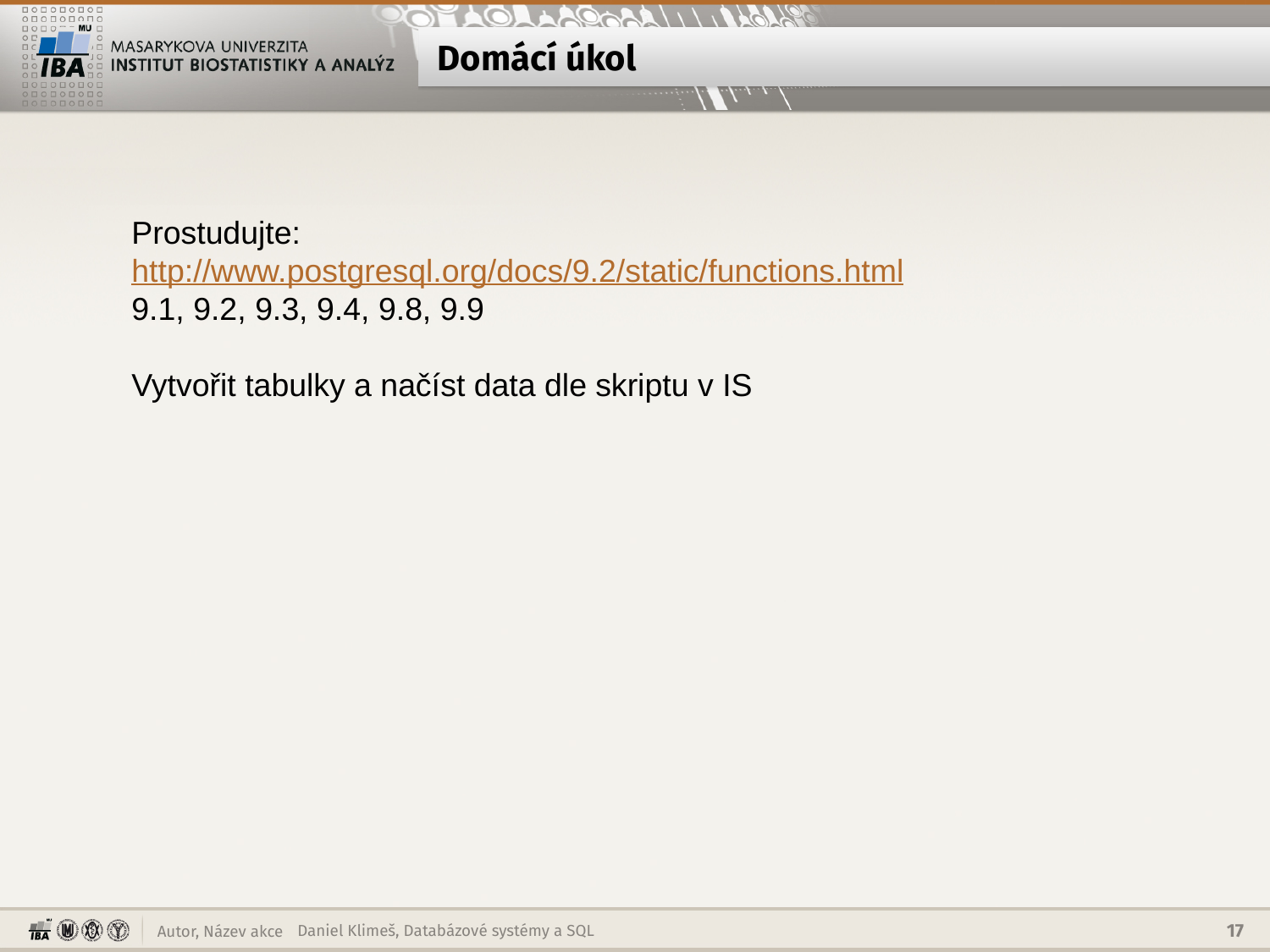

# Domácí úkol
Prostudujte:
http://www.postgresql.org/docs/9.2/static/functions.html
9.1, 9.2, 9.3, 9.4, 9.8, 9.9

Vytvořit tabulky a načíst data dle skriptu v IS

Daniel Klimeš, Databázové systémy a SQL
17